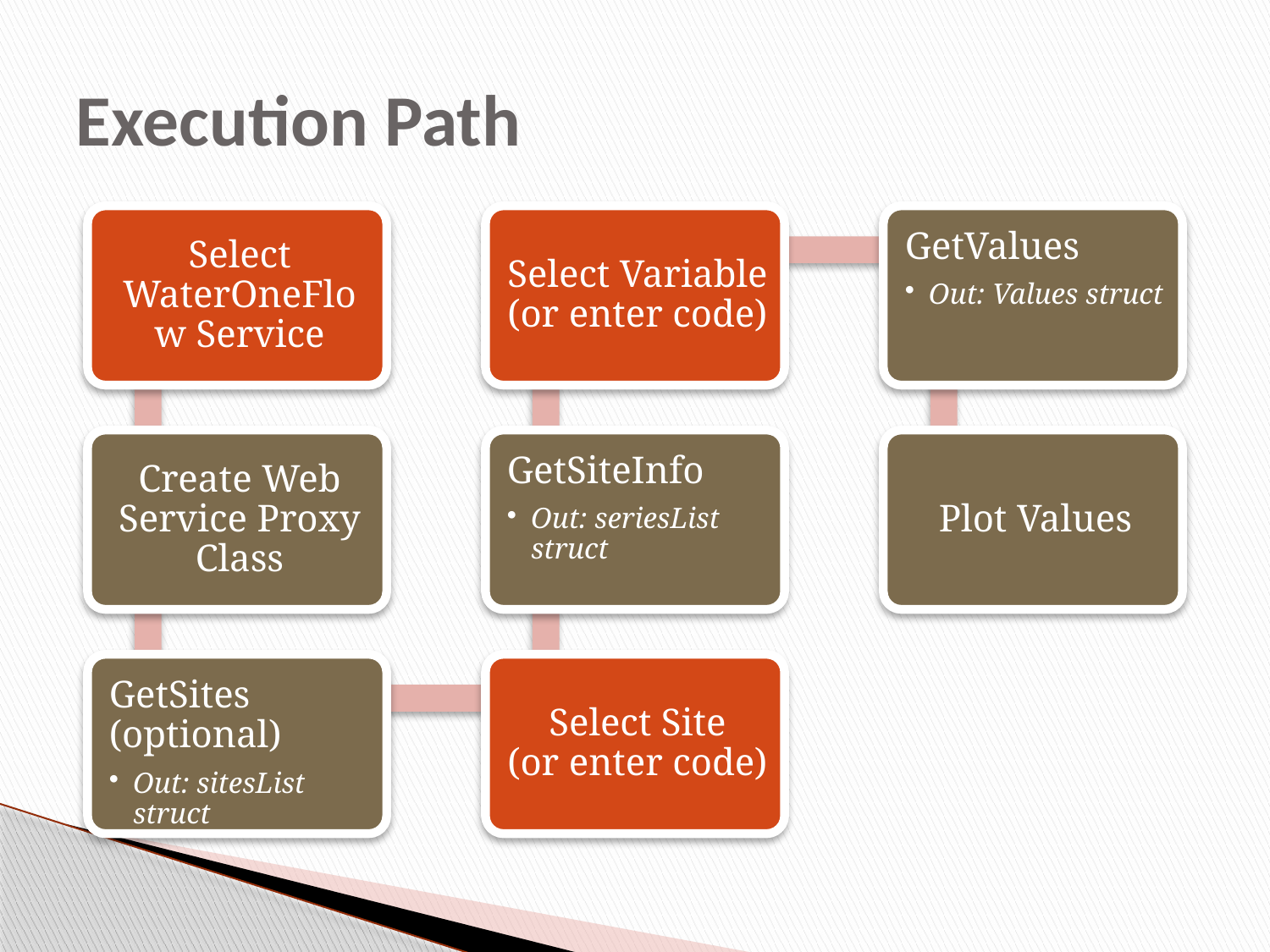

# Execution Path
Select WaterOneFlow Service
Create Web Service Proxy Class
GetSites
(optional)
Out: sitesList struct
Select Site
(or enter code)
GetSiteInfo
Out: seriesList struct
Select Variable
(or enter code)
GetValues
Out: Values struct
Plot Values